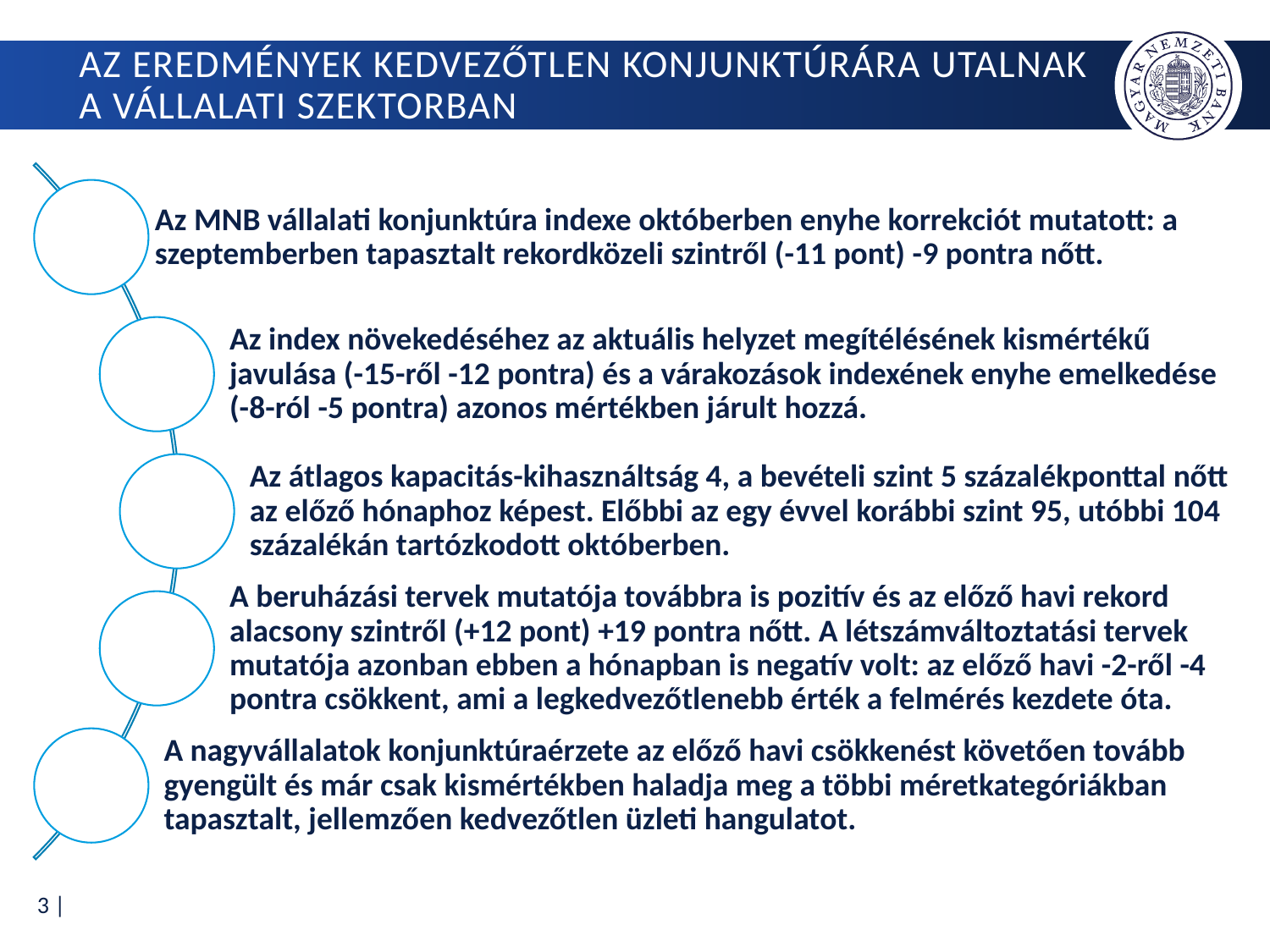

# Az eredmények kedvezőtlen konjunktúrára utalnak a vállalati szektorban
Az MNB vállalati konjunktúra indexe októberben enyhe korrekciót mutatott: a szeptemberben tapasztalt rekordközeli szintről (-11 pont) -9 pontra nőtt.
Az index növekedéséhez az aktuális helyzet megítélésének kismértékű javulása (-15-ről -12 pontra) és a várakozások indexének enyhe emelkedése (-8-ról -5 pontra) azonos mértékben járult hozzá.
Az átlagos kapacitás-kihasználtság 4, a bevételi szint 5 százalékponttal nőtt az előző hónaphoz képest. Előbbi az egy évvel korábbi szint 95, utóbbi 104 százalékán tartózkodott októberben.
A beruházási tervek mutatója továbbra is pozitív és az előző havi rekord alacsony szintről (+12 pont) +19 pontra nőtt. A létszámváltoztatási tervek mutatója azonban ebben a hónapban is negatív volt: az előző havi -2-ről -4 pontra csökkent, ami a legkedvezőtlenebb érték a felmérés kezdete óta.
A nagyvállalatok konjunktúraérzete az előző havi csökkenést követően tovább gyengült és már csak kismértékben haladja meg a többi méretkategóriákban tapasztalt, jellemzően kedvezőtlen üzleti hangulatot.